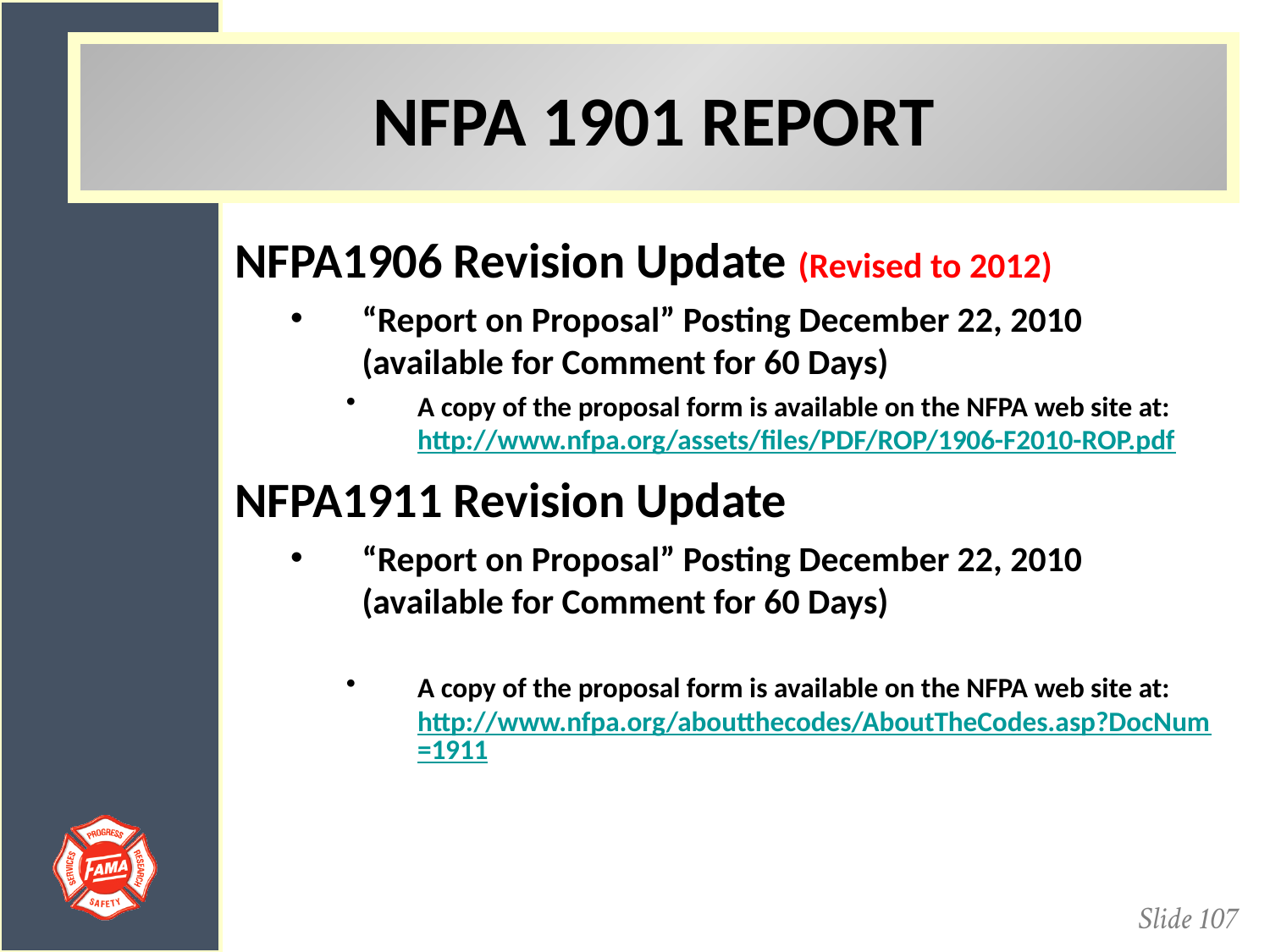

NFPA 1901 REPORT
NFPA1906 Revision Update (Revised to 2012)
“Report on Proposal” Posting December 22, 2010 (available for Comment for 60 Days)
A copy of the proposal form is available on the NFPA web site at: http://www.nfpa.org/assets/files/PDF/ROP/1906-F2010-ROP.pdf
NFPA1911 Revision Update
“Report on Proposal” Posting December 22, 2010 (available for Comment for 60 Days)

A copy of the proposal form is available on the NFPA web site at: http://www.nfpa.org/aboutthecodes/AboutTheCodes.asp?DocNum=1911